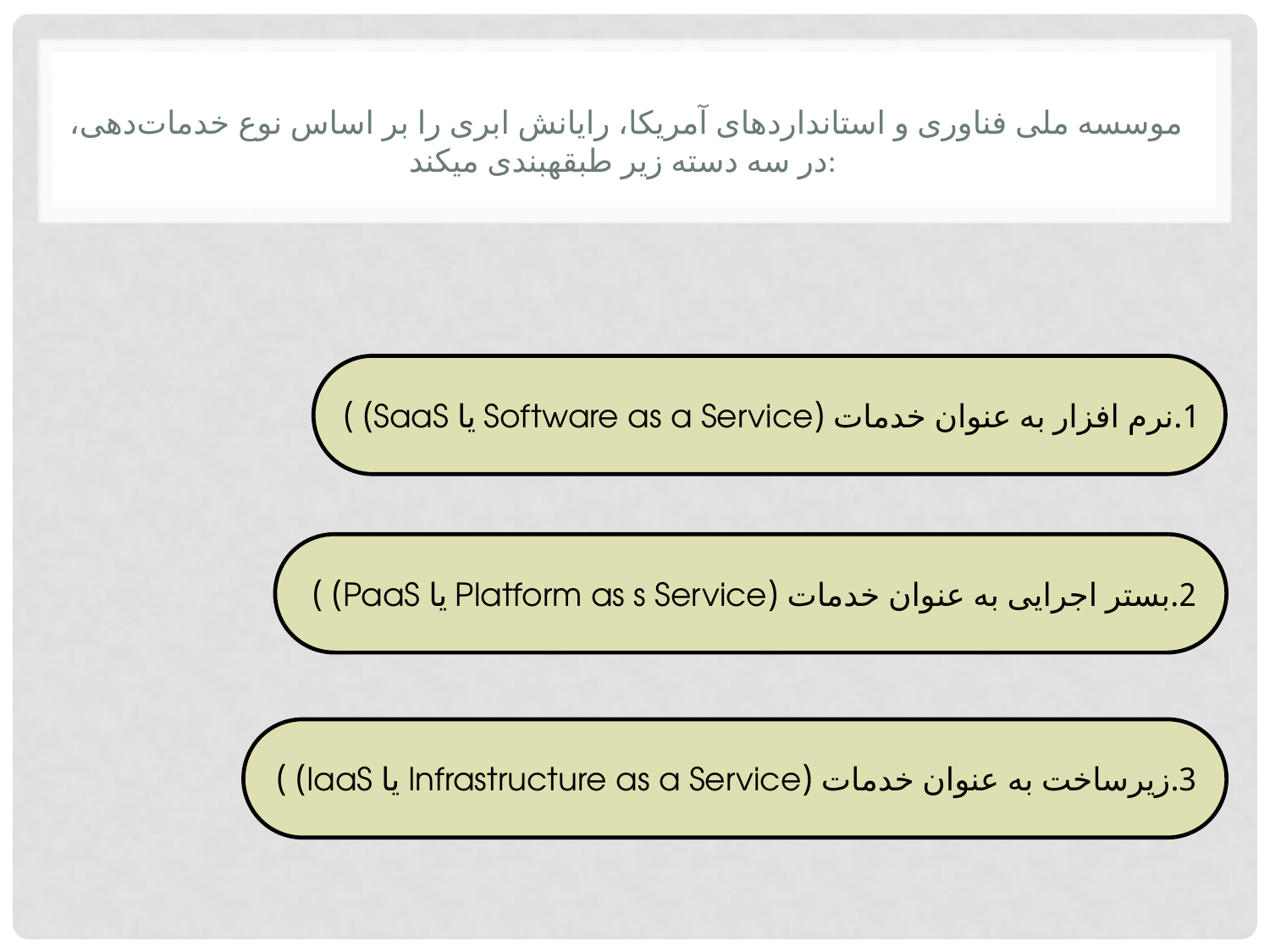

# موسسه ملی فناوری و استانداردهای آمریکا، رایانش ابری را بر اساس نوع خدمات‌دهی، در سه دسته زیر طبقه‏بندی می‏کند:
1.نرم افزار به عنوان خدمات (Software as a Service یا SaaS) )
2.بستر اجرایی به عنوان خدمات (Platform as s Service یا PaaS) )
3.زیرساخت به عنوان خدمات (Infrastructure as a Service یا IaaS) )